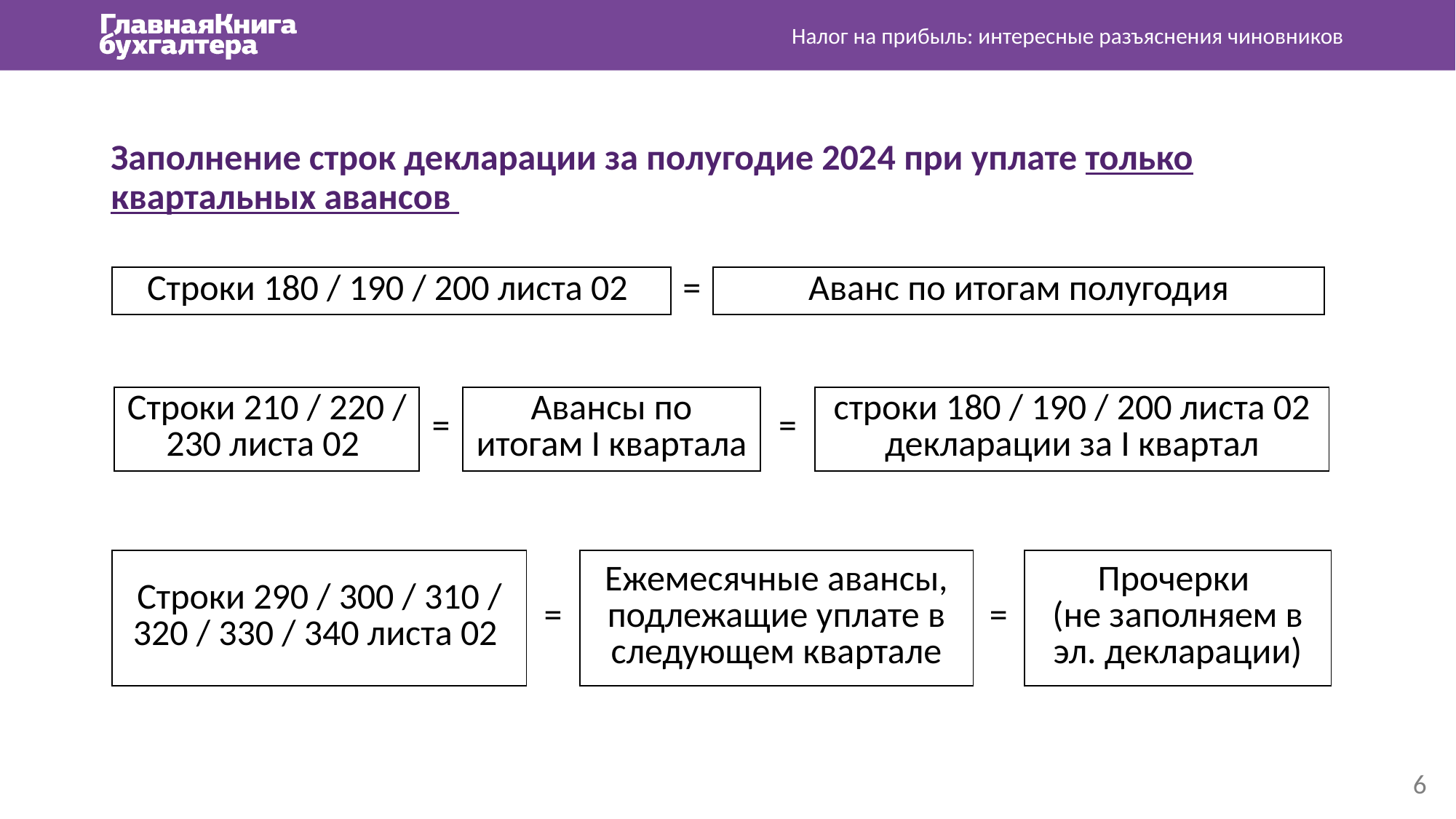

Налог на прибыль: интересные разъяснения чиновников
Заполнение строк декларации за полугодие 2024 при уплате только квартальных авансов

| Строки 180 / 190 / 200 листа 02 | = | Аванс по итогам полугодия |
| --- | --- | --- |
| Строки 210 / 220 / 230 листа 02 | = | Авансы по итогам I квартала | = | строки 180 / 190 / 200 листа 02 декларации за I квартал |
| --- | --- | --- | --- | --- |
| Строки 290 / 300 / 310 / 320 / 330 / 340 листа 02 | = | Ежемесячные авансы, подлежащие уплате в следующем квартале | = | Прочерки (не заполняем в эл. декларации) |
| --- | --- | --- | --- | --- |